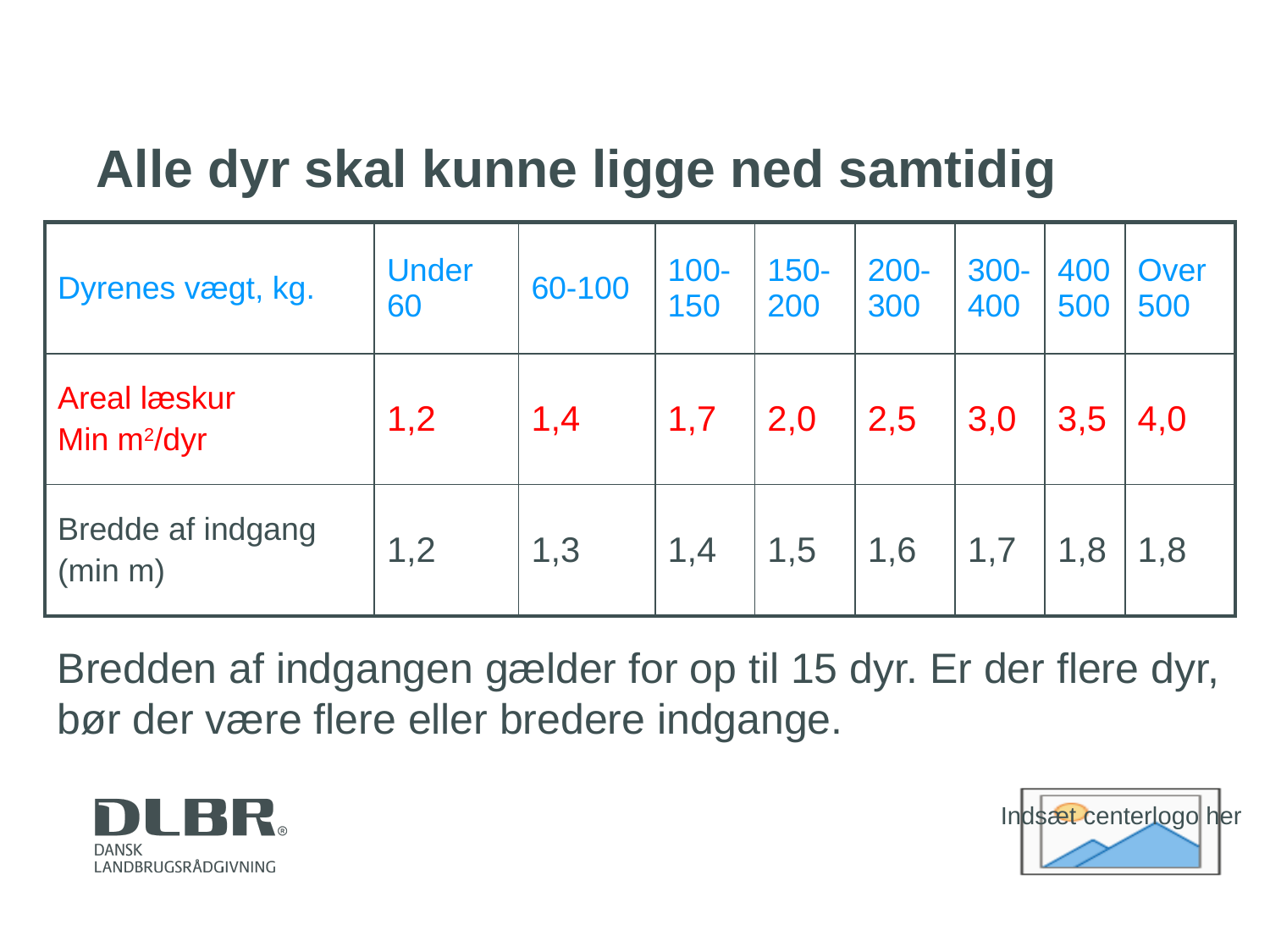

# Alle dyr skal kunne ligge ned samtidig
| Dyrenes vægt, kg. | Under 60 | 60-100 | 100-150 | 150-200 | 200-300 | 300-400 | 400500 | Over 500 |
| --- | --- | --- | --- | --- | --- | --- | --- | --- |
| Areal læskur Min m2/dyr | 1,2 | 1,4 | 1,7 | 2,0 | 2,5 | 3,0 | 3,5 | 4,0 |
| Bredde af indgang (min m) | 1,2 | 1,3 | 1,4 | 1,5 | 1,6 | 1,7 | 1,8 | 1,8 |
Bredden af indgangen gælder for op til 15 dyr. Er der flere dyr, bør der være flere eller bredere indgange.